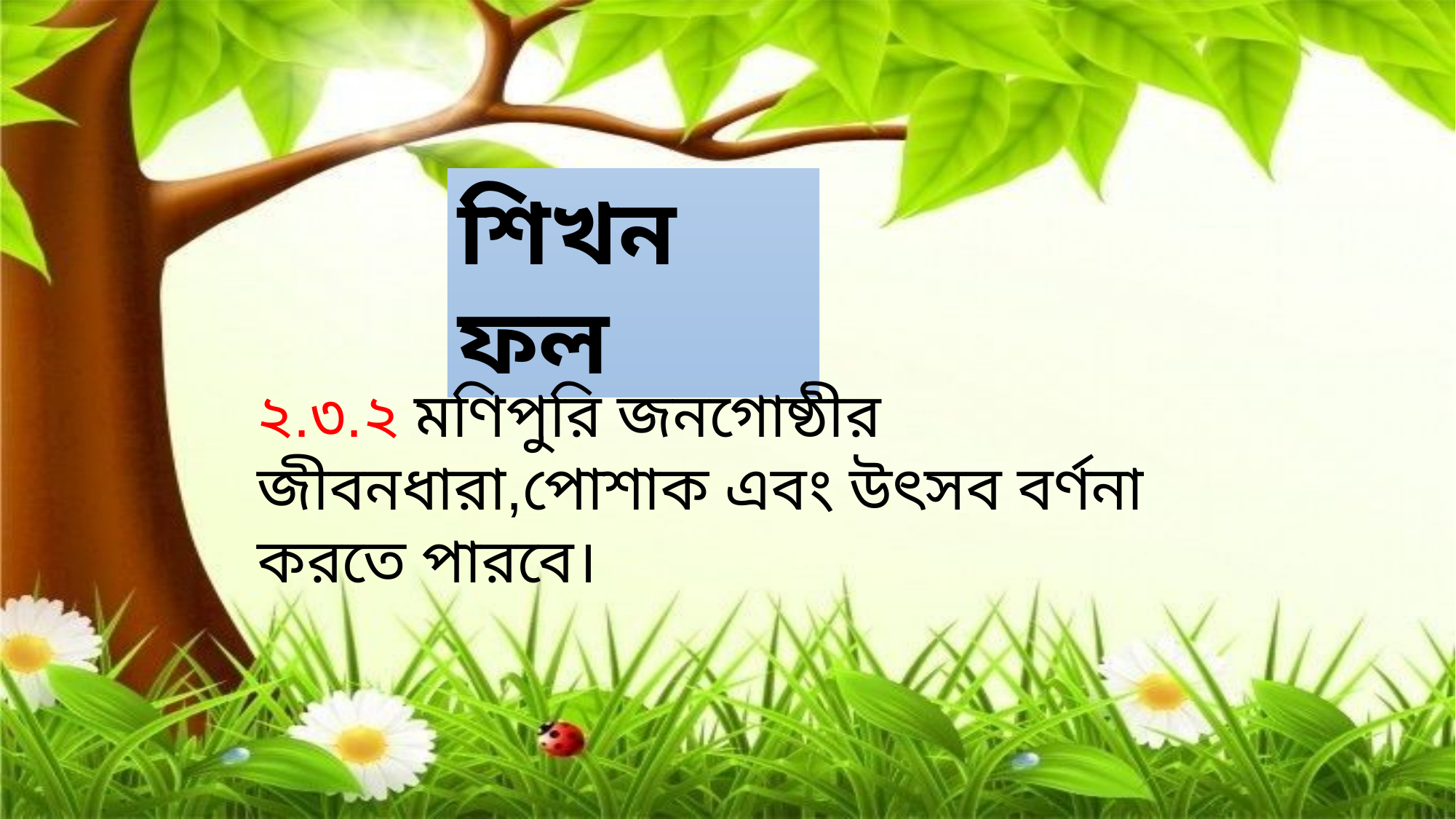

শিখন ফল
২.৩.২ মণিপুরি জনগোষ্ঠীর জীবনধারা,পোশাক এবং উৎসব বর্ণনা করতে পারবে।